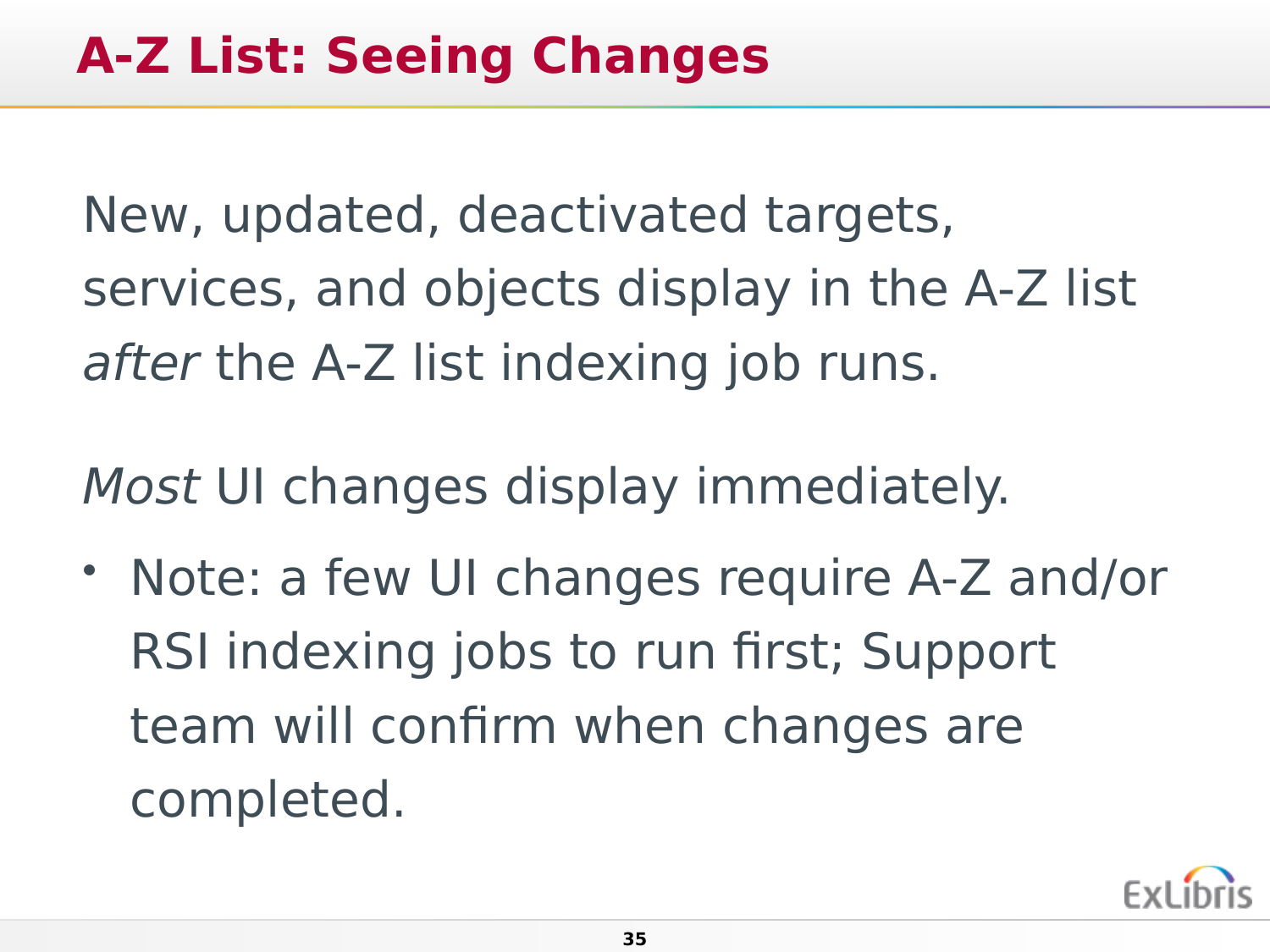

# A-Z List: Seeing Changes
New, updated, deactivated targets, services, and objects display in the A-Z list after the A-Z list indexing job runs.

Most UI changes display immediately.
Note: a few UI changes require A-Z and/or RSI indexing jobs to run first; Support team will confirm when changes are completed.